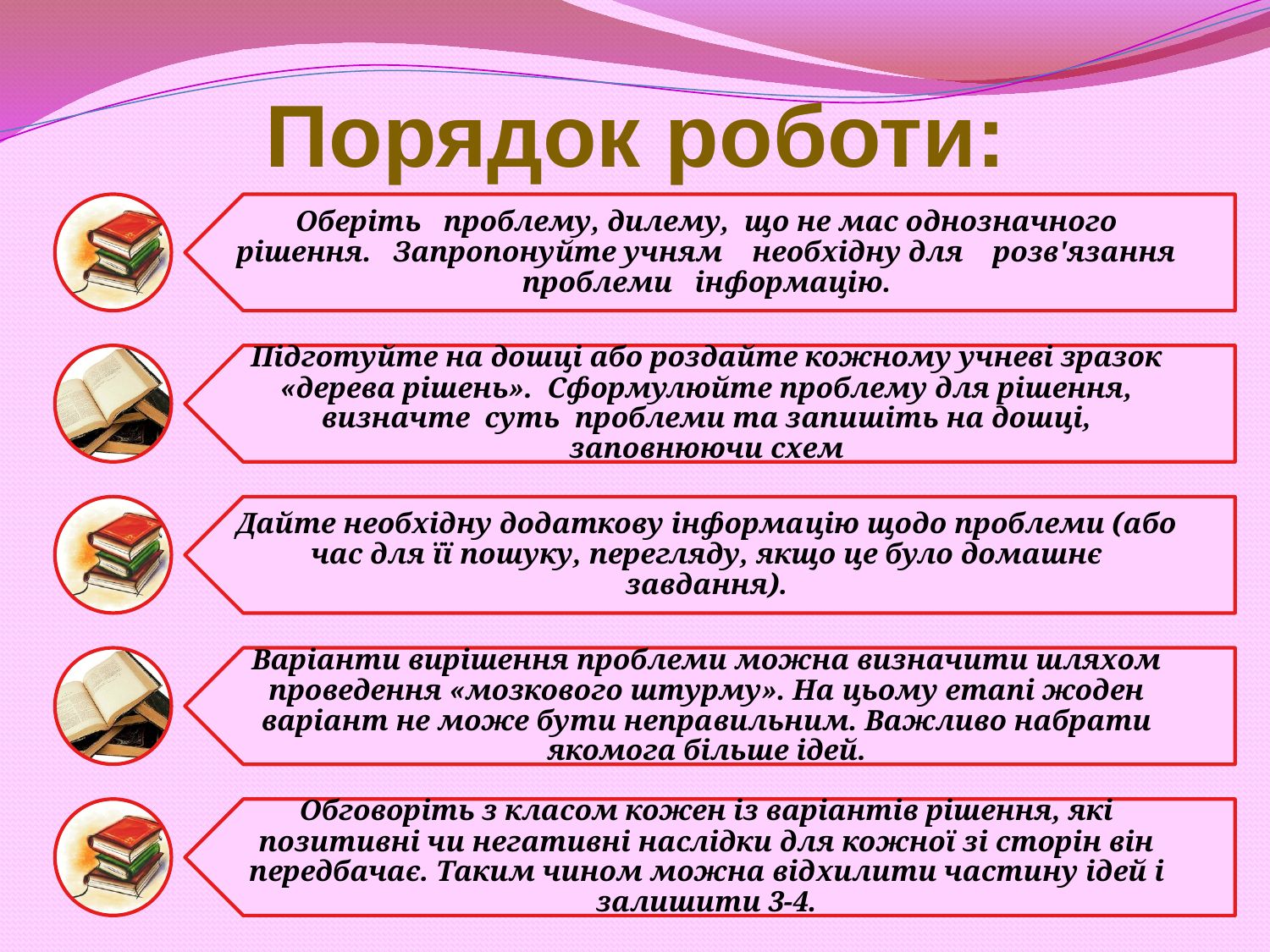

# Порядок роботи:
Оберіть   проблему, дилему,  що не мас однозначного рішення.   Запропонуйте учням    необхідну для    розв'язання проблеми   інфор­мацію.
Підготуйте на дош­ці або роздайте кожному учневі зразок «дерева рішень».  Сформулюйте проблему для рішення, визначте  суть  проблеми та запишіть на дошці, заповнюючи схем
Дайте необхідну додаткову інформа­цію щодо проблеми (або час для її пошуку, перегляду, якщо це було домашнє завдання).
Варіанти вирішення проблеми можна визначити шляхом проведення «мозкового штурму». На цьому етапі жоден варіант не може бути непра­вильним. Важливо набрати якомога більше ідей.
Обговоріть з класом кожен із варіантів рішення, які позитивні чи негативні наслідки для кожної зі сторін він передбачає. Таким чином можна від­хилити частину ідей і залишити 3-4.